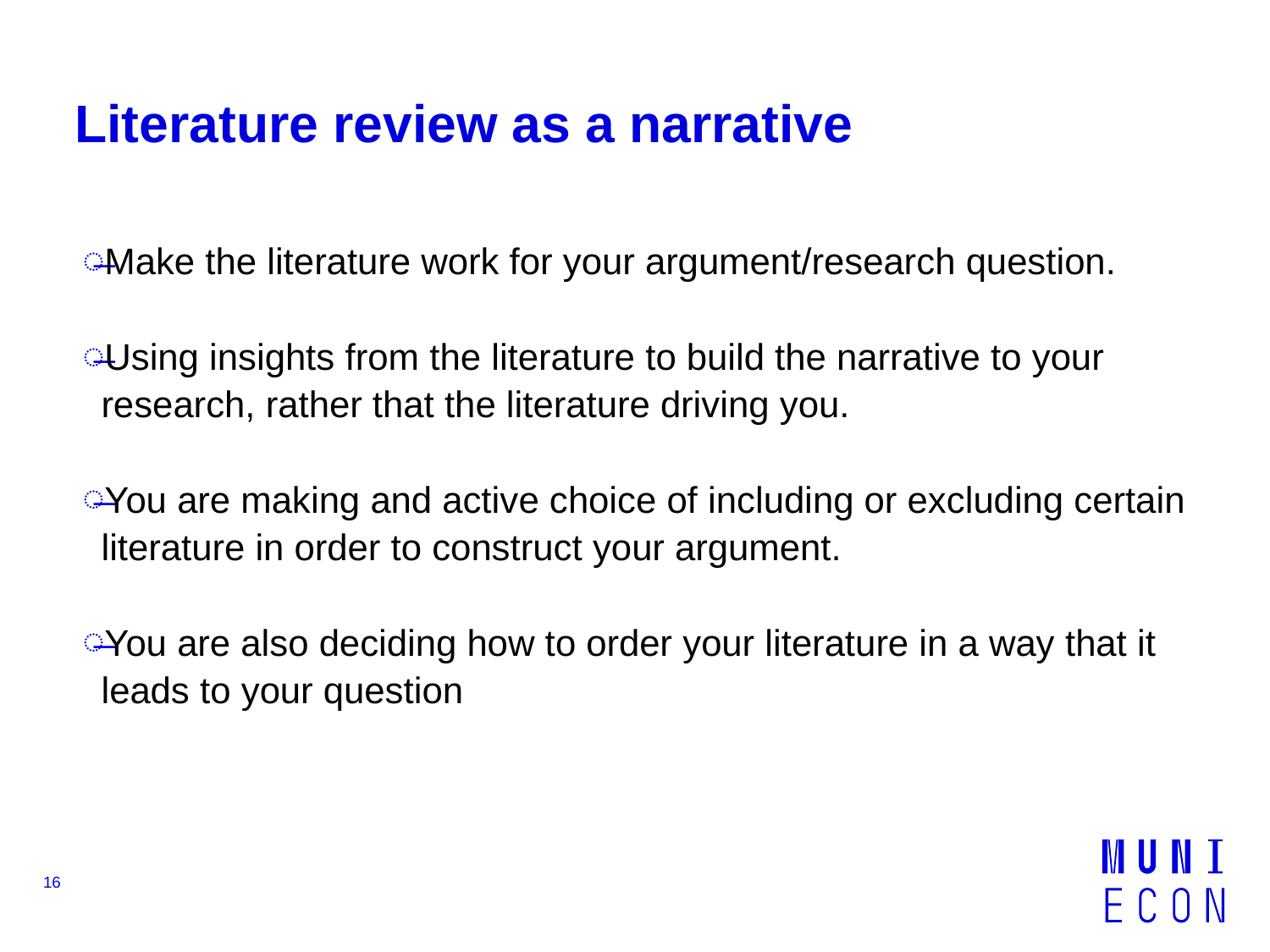

# Literature review as a narrative
Make the literature work for your argument/research question.

Using insights from the literature to build the narrative to your research, rather that the literature driving you.

You are making and active choice of including or excluding certain literature in order to construct your argument.

You are also deciding how to order your literature in a way that it leads to your question
16